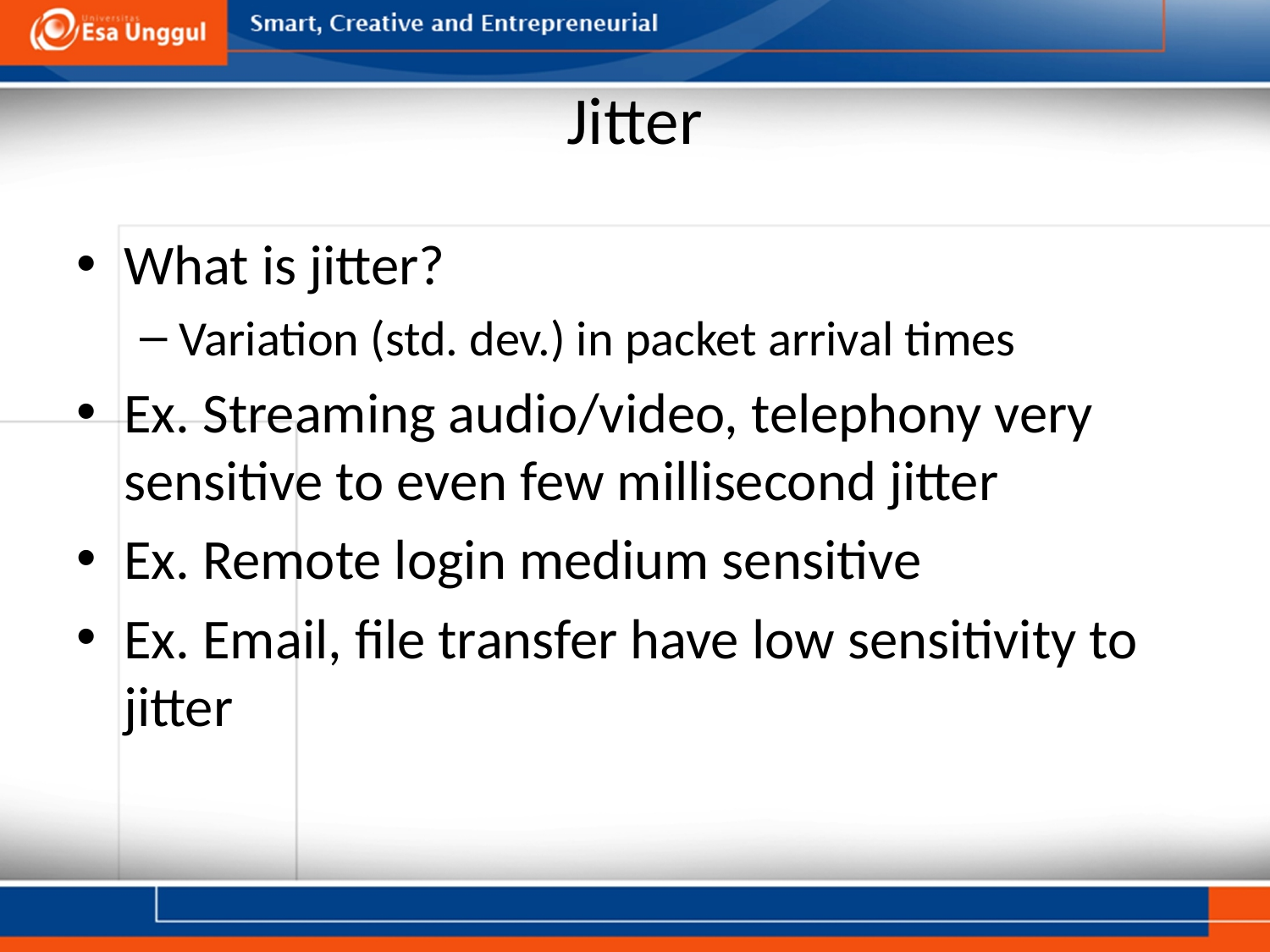

# Jitter
What is jitter?
Variation (std. dev.) in packet arrival times
Ex. Streaming audio/video, telephony very sensitive to even few millisecond jitter
Ex. Remote login medium sensitive
Ex. Email, file transfer have low sensitivity to jitter